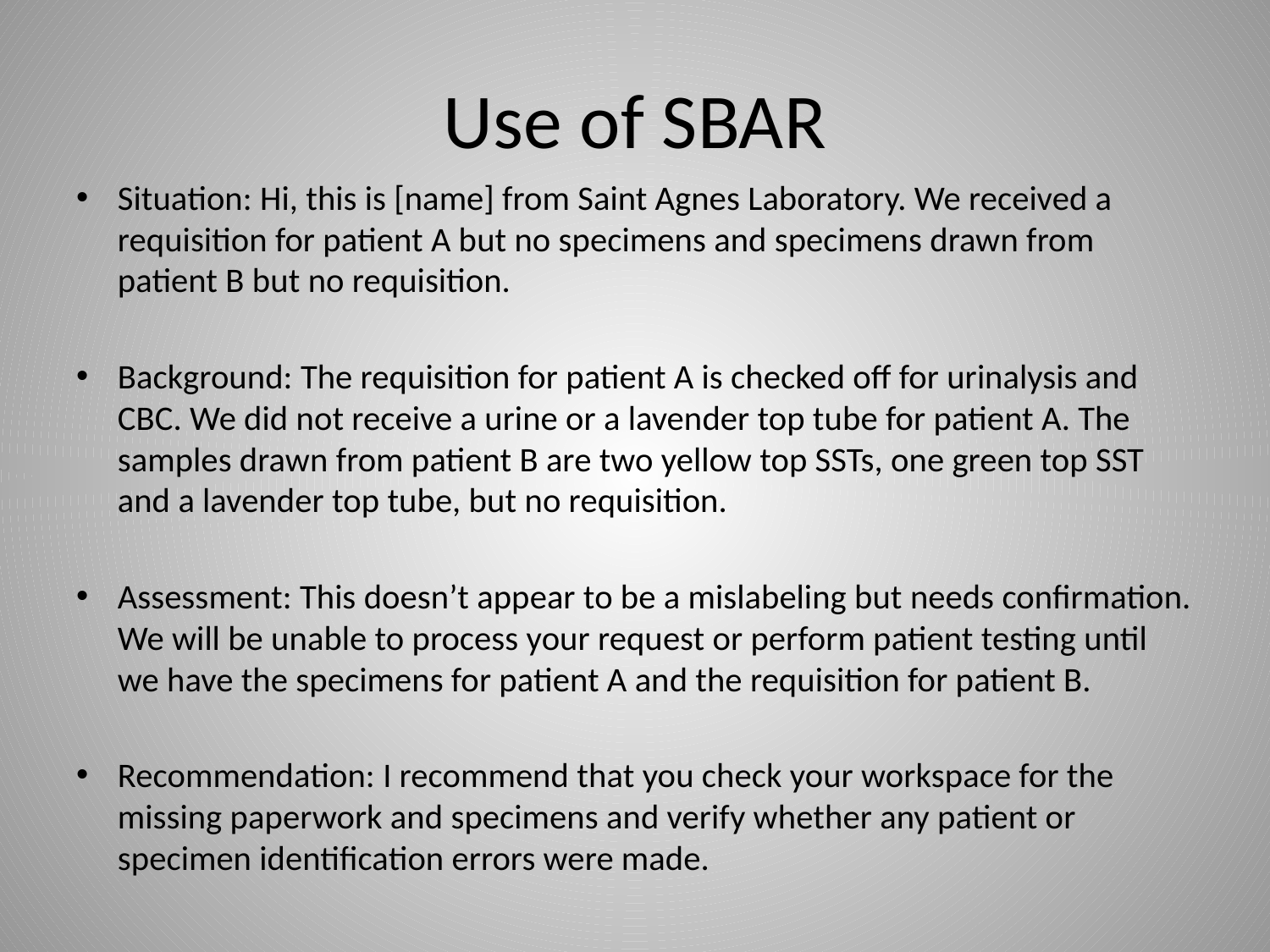

# Use of SBAR
Situation: Hi, this is [name] from Saint Agnes Laboratory. We received a requisition for patient A but no specimens and specimens drawn from patient B but no requisition.

Background: The requisition for patient A is checked off for urinalysis and CBC. We did not receive a urine or a lavender top tube for patient A. The samples drawn from patient B are two yellow top SSTs, one green top SST and a lavender top tube, but no requisition.

Assessment: This doesn’t appear to be a mislabeling but needs confirmation. We will be unable to process your request or perform patient testing until we have the specimens for patient A and the requisition for patient B.

Recommendation: I recommend that you check your workspace for the missing paperwork and specimens and verify whether any patient or specimen identification errors were made.